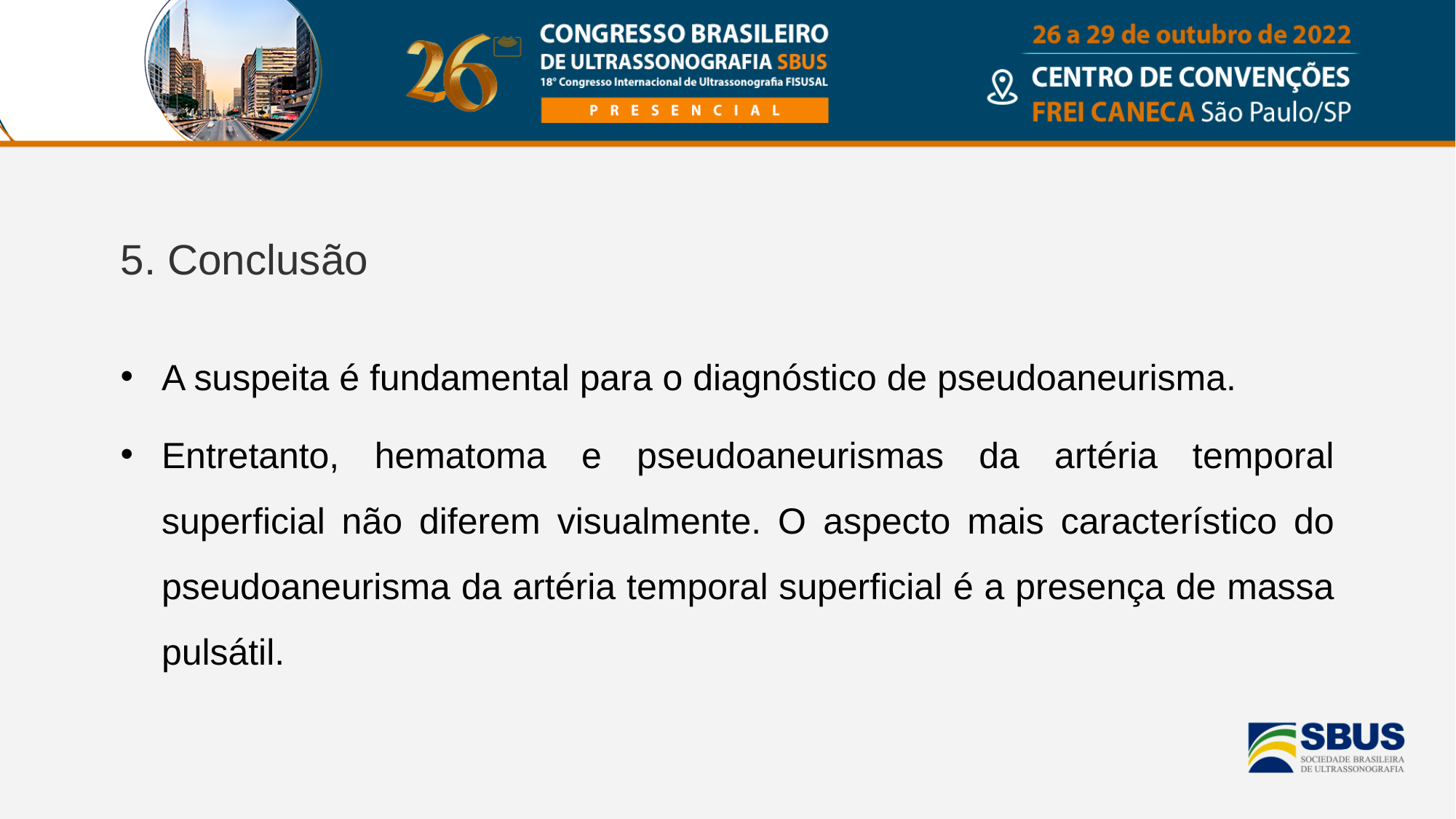

5. Conclusão

A suspeita é fundamental para o diagnóstico de pseudoaneurisma.
Entretanto, hematoma e pseudoaneurismas da artéria temporal superficial não diferem visualmente. O aspecto mais característico do pseudoaneurisma da artéria temporal superficial é a presença de massa pulsátil.